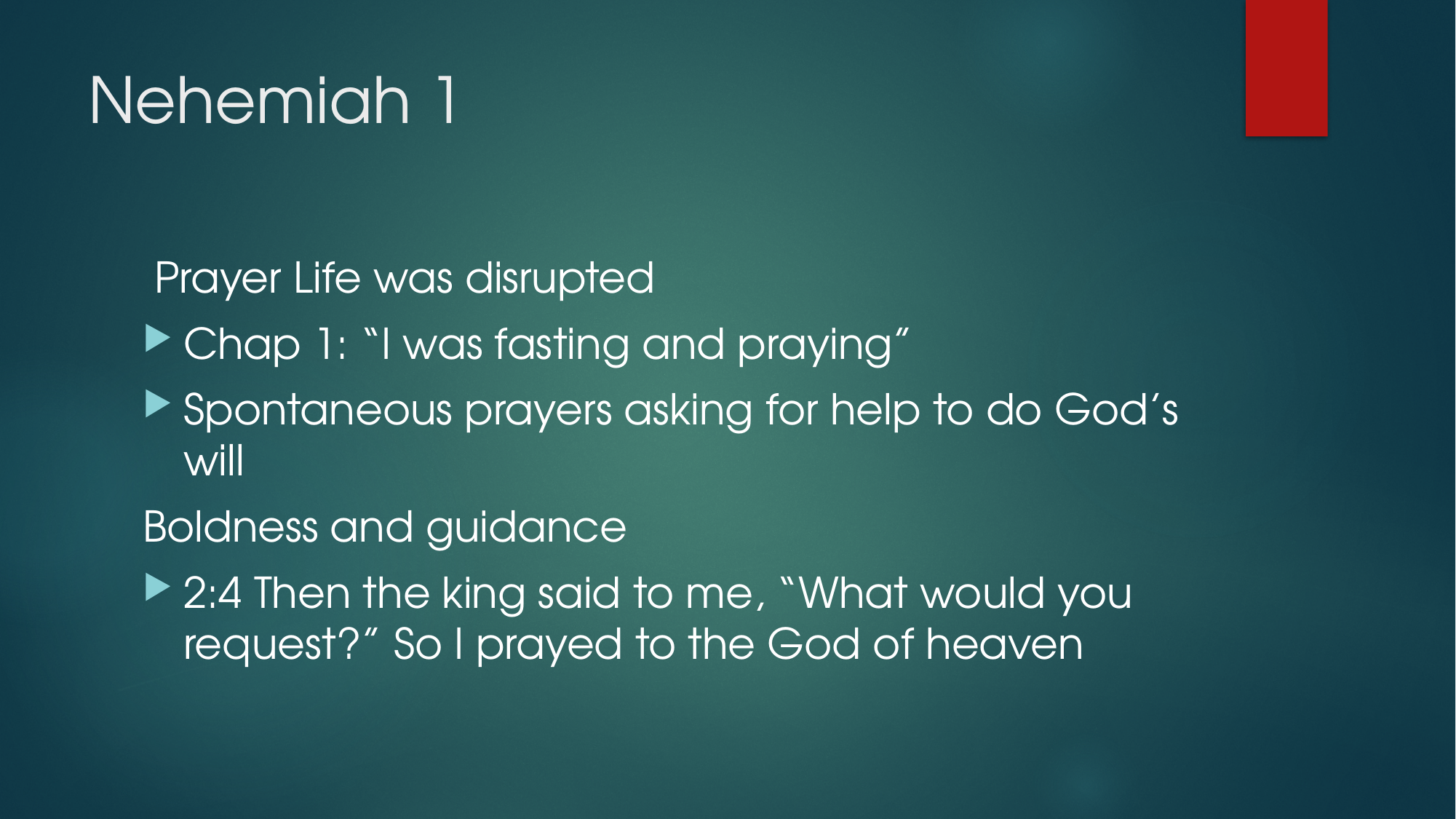

# Nehemiah 1
 Prayer Life was disrupted
Chap 1: “I was fasting and praying”
Spontaneous prayers asking for help to do God’s will
Boldness and guidance
2:4 Then the king said to me, “What would you request?” So I prayed to the God of heaven